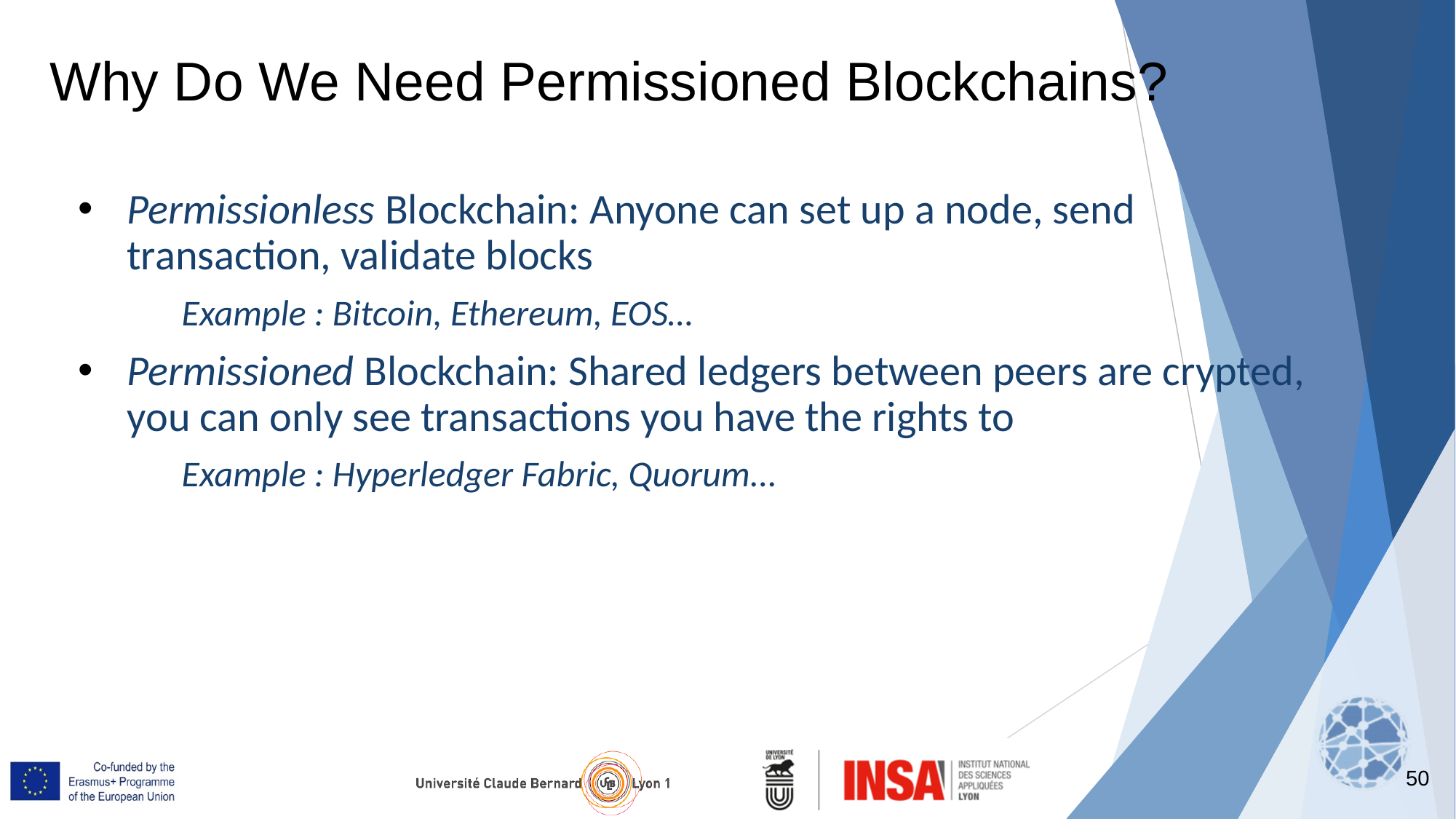

Why Do We Need Permissioned Blockchains?

Permissionless Blockchain: Anyone can set up a node, send transaction, validate blocks
Example : Bitcoin, Ethereum, EOS…
Permissioned Blockchain: Shared ledgers between peers are crypted, you can only see transactions you have the rights to
Example : Hyperledger Fabric, Quorum...